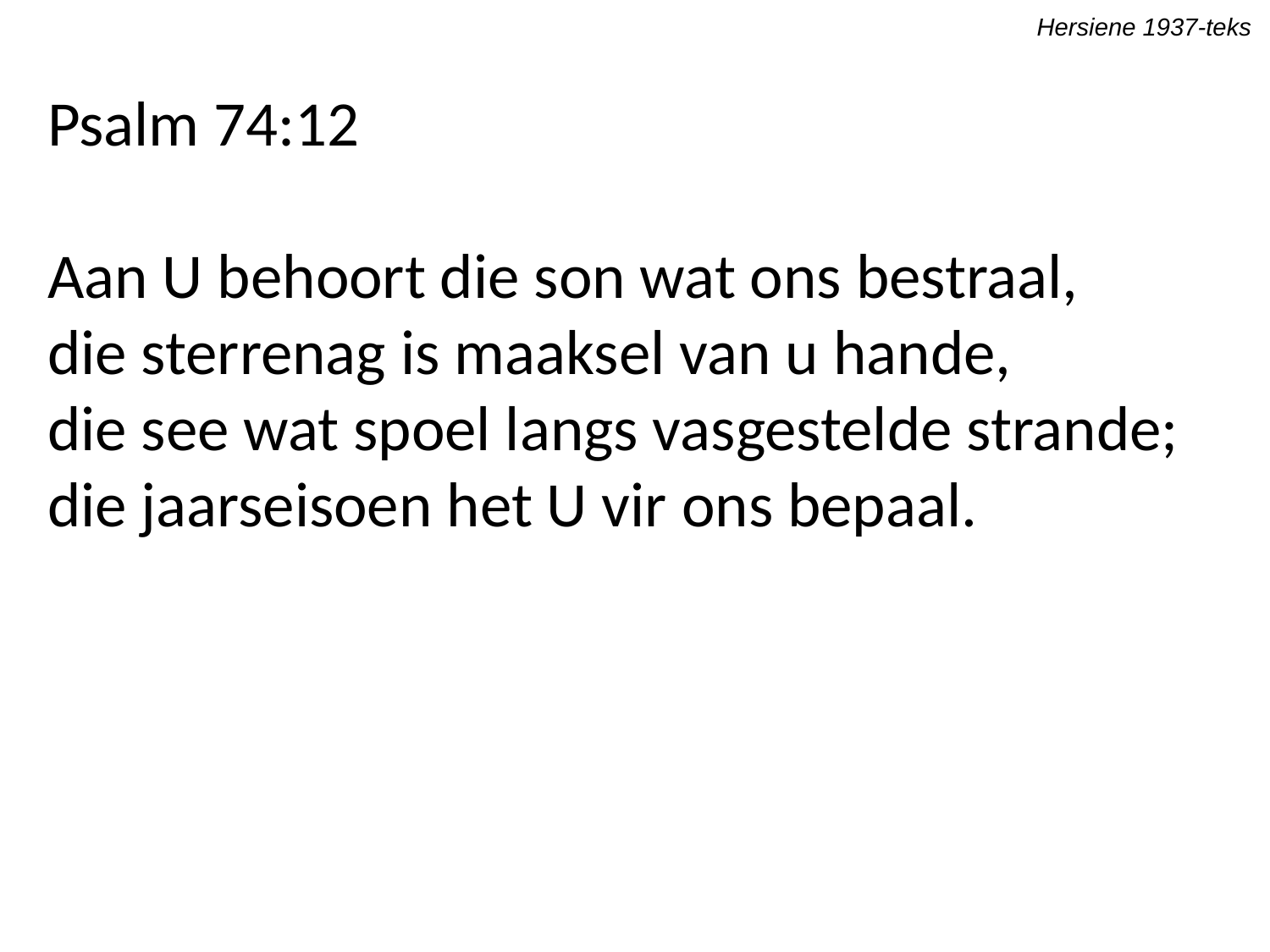

Hersiene 1937-teks
Psalm 74:12

Aan U behoort die son wat ons bestraal,
die sterrenag is maaksel van u hande,
die see wat spoel langs vasgestelde strande;
die jaarseisoen het U vir ons bepaal.